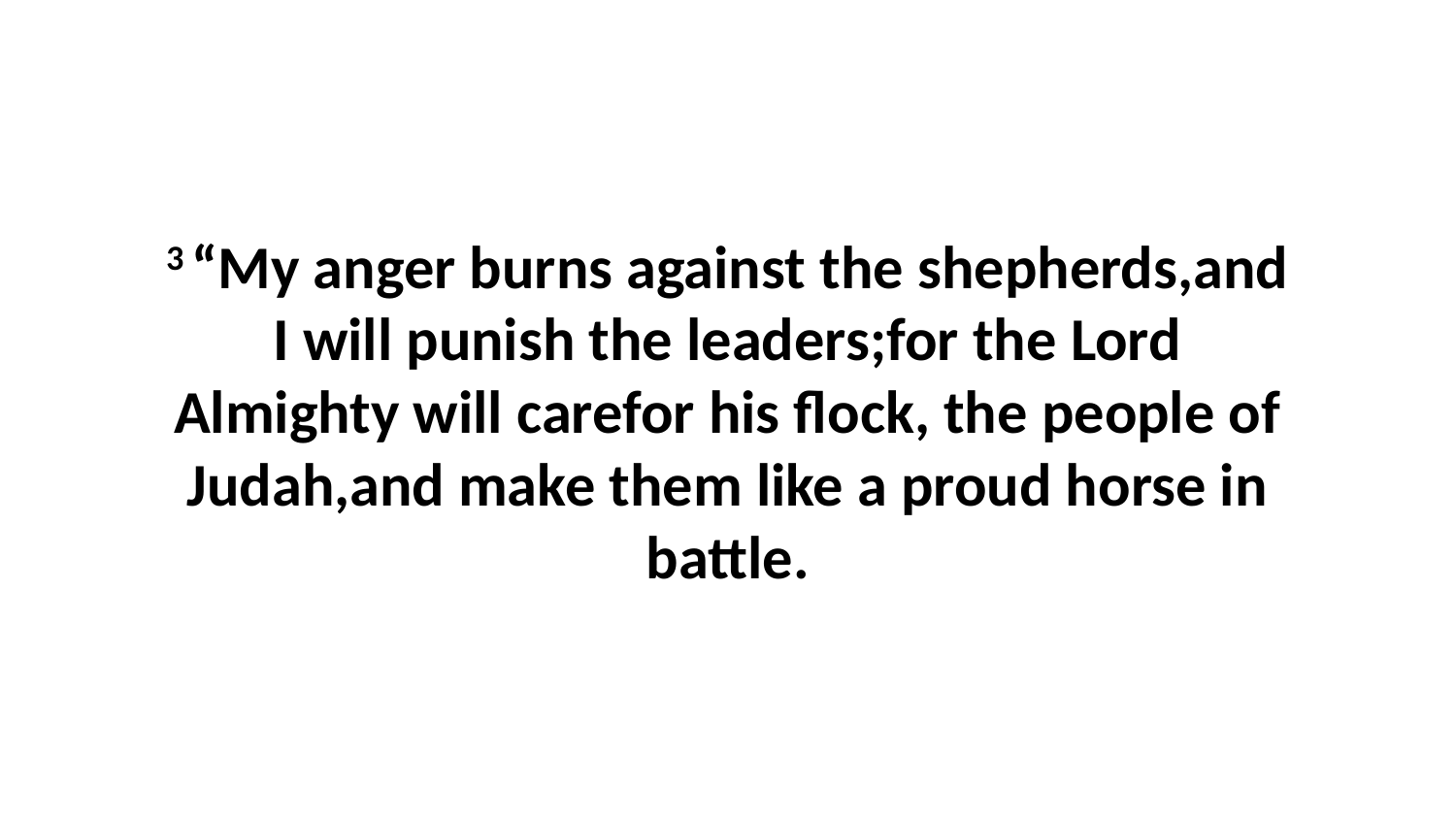

3 “My anger burns against the shepherds,and I will punish the leaders;for the Lord Almighty will carefor his flock, the people of Judah,and make them like a proud horse in battle.